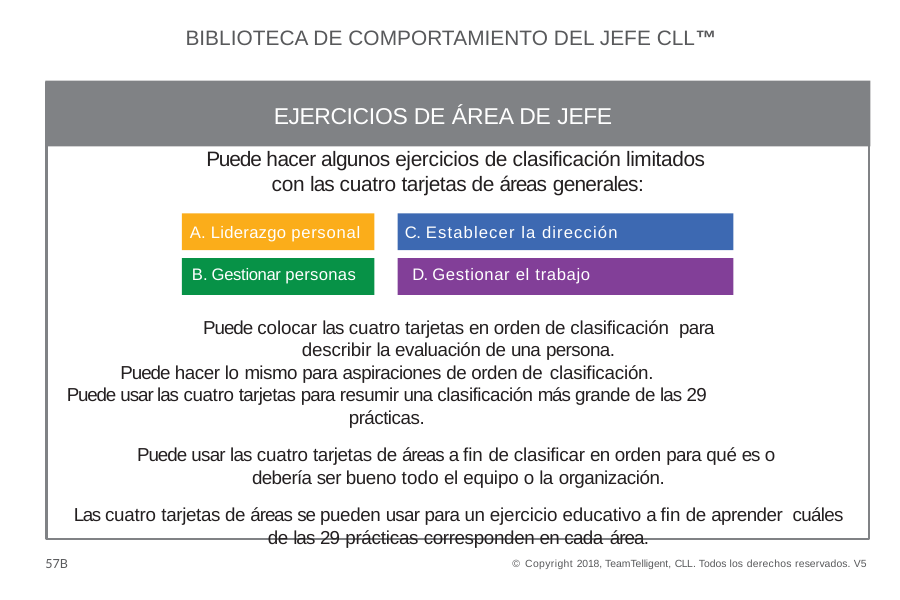

BIBLIOTECA DE COMPORTAMIENTO DEL JEFE CLL™

EJERCICIOS DE ÁREA DE JEFE
Puede hacer algunos ejercicios de clasificación limitados  con las cuatro tarjetas de áreas generales:

A. Liderazgo personal        C. Establecer la dirección

B. Gestionar personas
D. Gestionar el trabajo
Puede colocar las cuatro tarjetas en orden de clasificación  para describir la evaluación de una persona.
Puede hacer lo mismo para aspiraciones de orden de clasificación.
Puede usar las cuatro tarjetas para resumir una clasificación más grande de las 29 prácticas.
Puede usar las cuatro tarjetas de áreas a fin de clasificar en orden para qué es o  debería ser bueno todo el equipo o la organización.
Las cuatro tarjetas de áreas se pueden usar para un ejercicio educativo a fin de aprender  cuáles de las 29 prácticas corresponden en cada área.
57B
© Copyright 2018, TeamTelligent, CLL. Todos los derechos reservados. V5